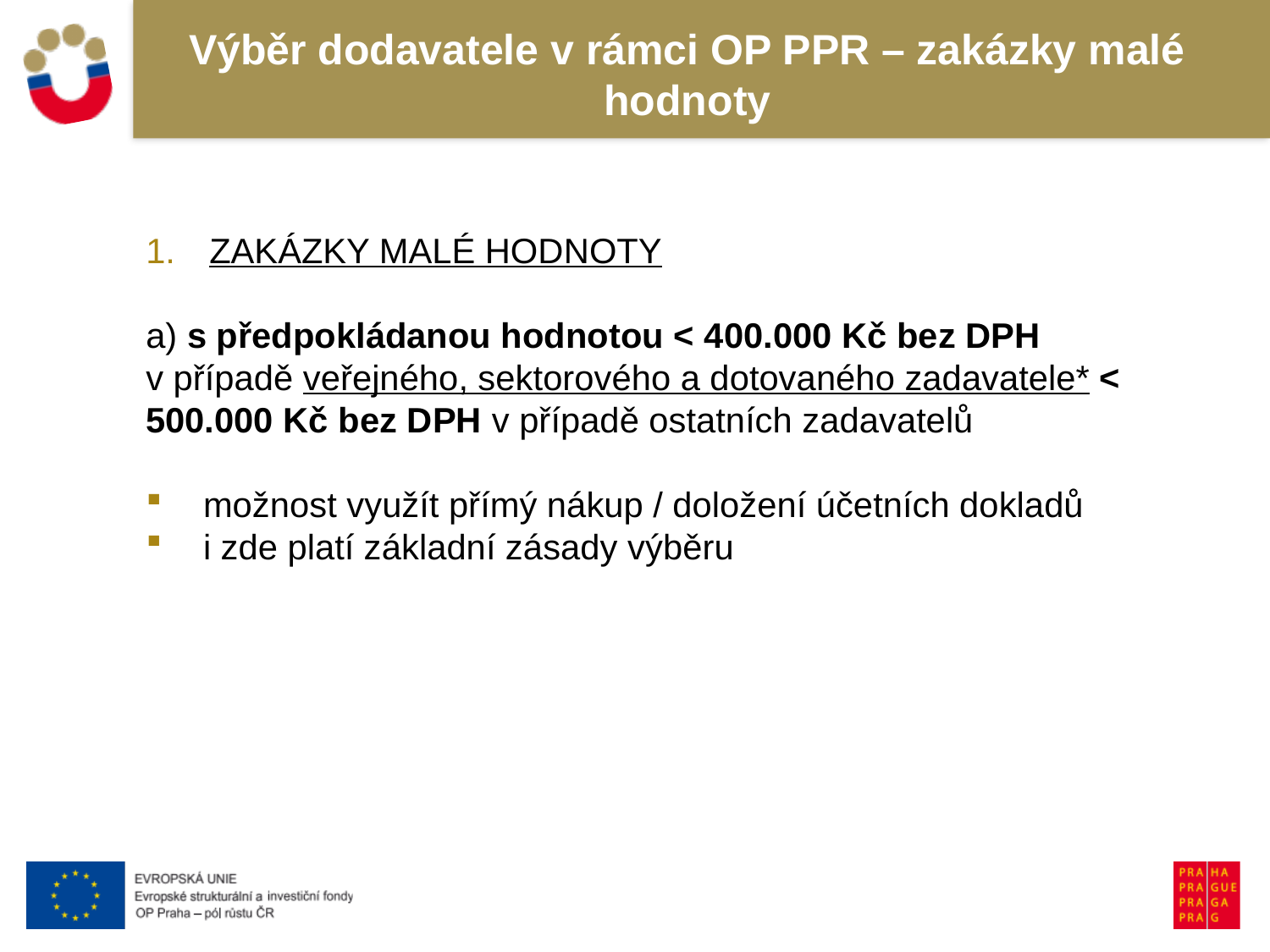

# Výběr dodavatele v rámci OP PPR – zakázky malé hodnoty
ZAKÁZKY MALÉ HODNOTY

a) s předpokládanou hodnotou < 400.000 Kč bez DPH v případě veřejného, sektorového a dotovaného zadavatele* < 500.000 Kč bez DPH v případě ostatních zadavatelů

 možnost využít přímý nákup / doložení účetních dokladů
 i zde platí základní zásady výběru